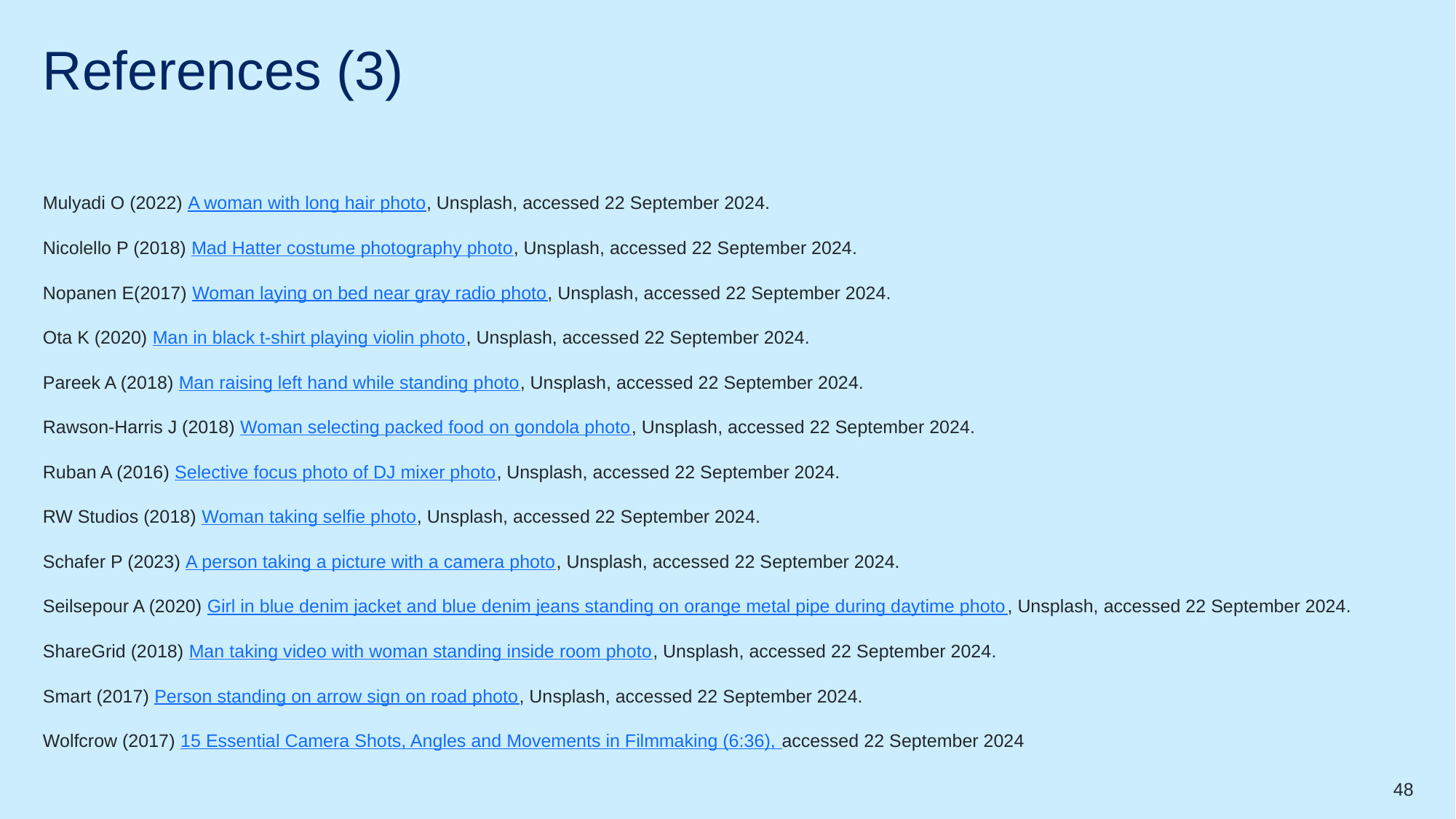

# References (3)
Mulyadi O (2022) A woman with long hair photo, Unsplash, accessed 22 September 2024.
Nicolello P (2018) Mad Hatter costume photography photo, Unsplash, accessed 22 September 2024.
Nopanen E(2017) Woman laying on bed near gray radio photo, Unsplash, accessed 22 September 2024.
Ota K (2020) Man in black t-shirt playing violin photo, Unsplash, accessed 22 September 2024.
Pareek A (2018) Man raising left hand while standing photo, Unsplash, accessed 22 September 2024.
Rawson-Harris J (2018) Woman selecting packed food on gondola photo, Unsplash, accessed 22 September 2024.
Ruban A (2016) Selective focus photo of DJ mixer photo, Unsplash, accessed 22 September 2024.
RW Studios (2018) Woman taking selfie photo, Unsplash, accessed 22 September 2024.
Schafer P (2023) A person taking a picture with a camera photo, Unsplash, accessed 22 September 2024.
Seilsepour A (2020) Girl in blue denim jacket and blue denim jeans standing on orange metal pipe during daytime photo, Unsplash, accessed 22 September 2024.
ShareGrid (2018) Man taking video with woman standing inside room photo, Unsplash, accessed 22 September 2024.
Smart (2017) Person standing on arrow sign on road photo, Unsplash, accessed 22 September 2024.
Wolfcrow (2017) 15 Essential Camera Shots, Angles and Movements in Filmmaking (6:36), accessed 22 September 2024
48